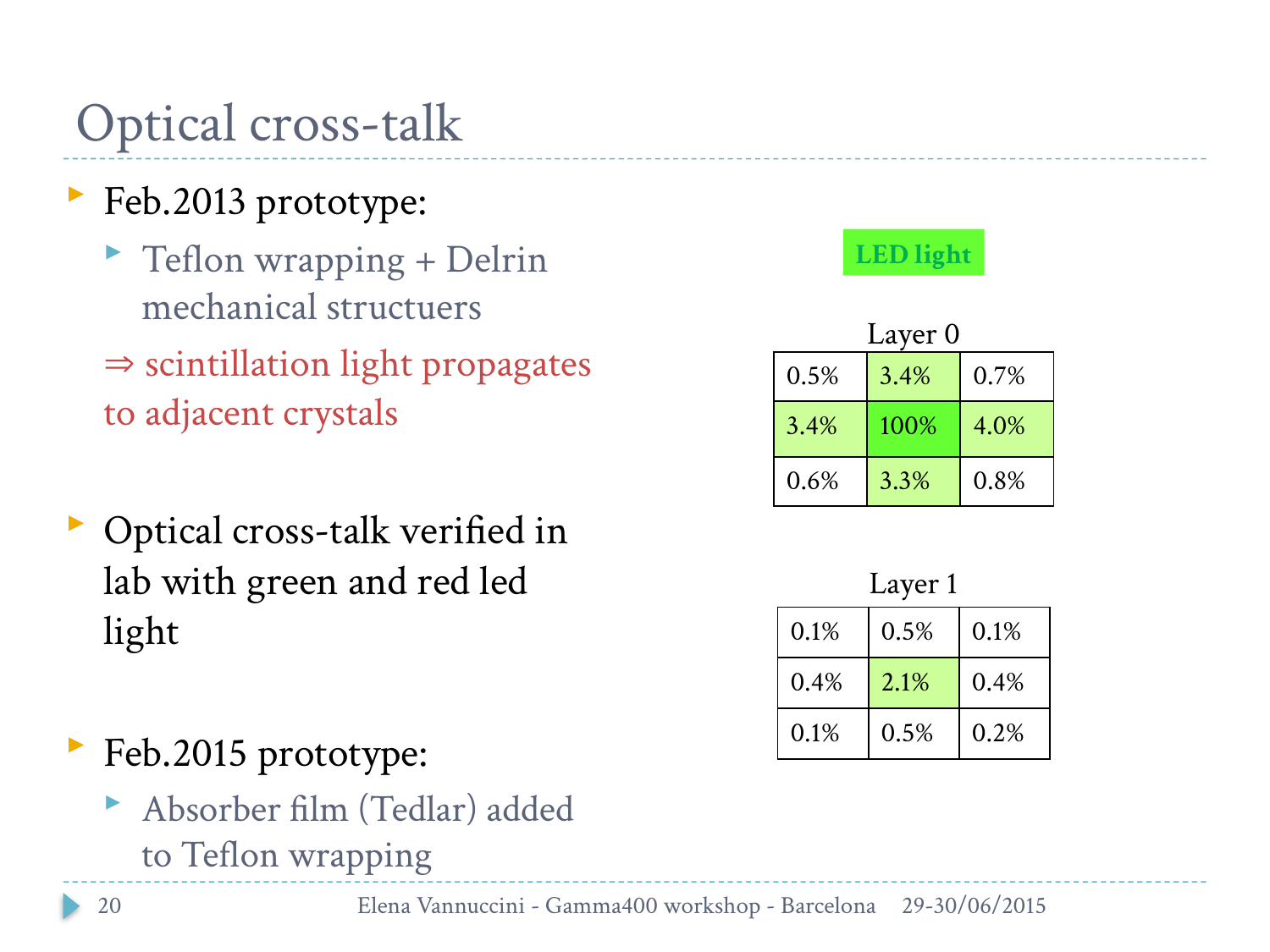

# Optical cross-talk
Feb.2013 prototype:
Teflon wrapping + Delrin mechanical structuers
	⇒ scintillation light propagates  to adjacent crystals

Optical cross-talk verified in lab with green and red led light

Feb.2015 prototype:
Absorber film (Tedlar) added to Teflon wrapping

LED light
Layer 0
| 0.5% | 3.4% | 0.7% |
| --- | --- | --- |
| 3.4% | 100% | 4.0% |
| 0.6% | 3.3% | 0.8% |
Layer 1
| 0.1% | 0.5% | 0.1% |
| --- | --- | --- |
| 0.4% | 2.1% | 0.4% |
| 0.1% | 0.5% | 0.2% |
20
Elena Vannuccini - Gamma400 workshop - Barcelona
29-30/06/2015